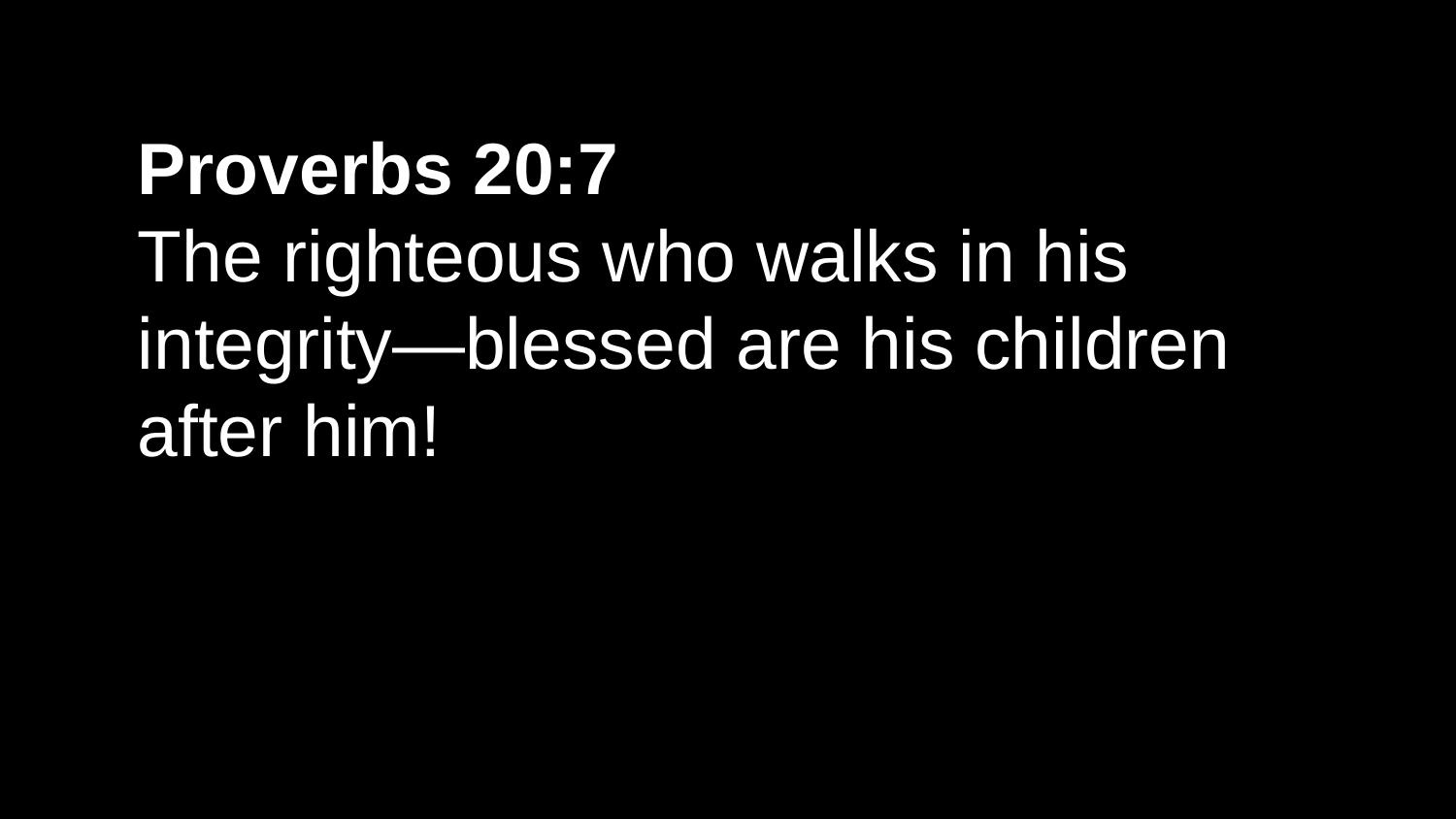

Proverbs 20:7
The righteous who walks in his integrity—blessed are his children after him!

2 Corinthians 4:18 So we fix our eyes not on what is seen, but on what is unseen, since what is seen is temporary, but what is unseen is eternal.